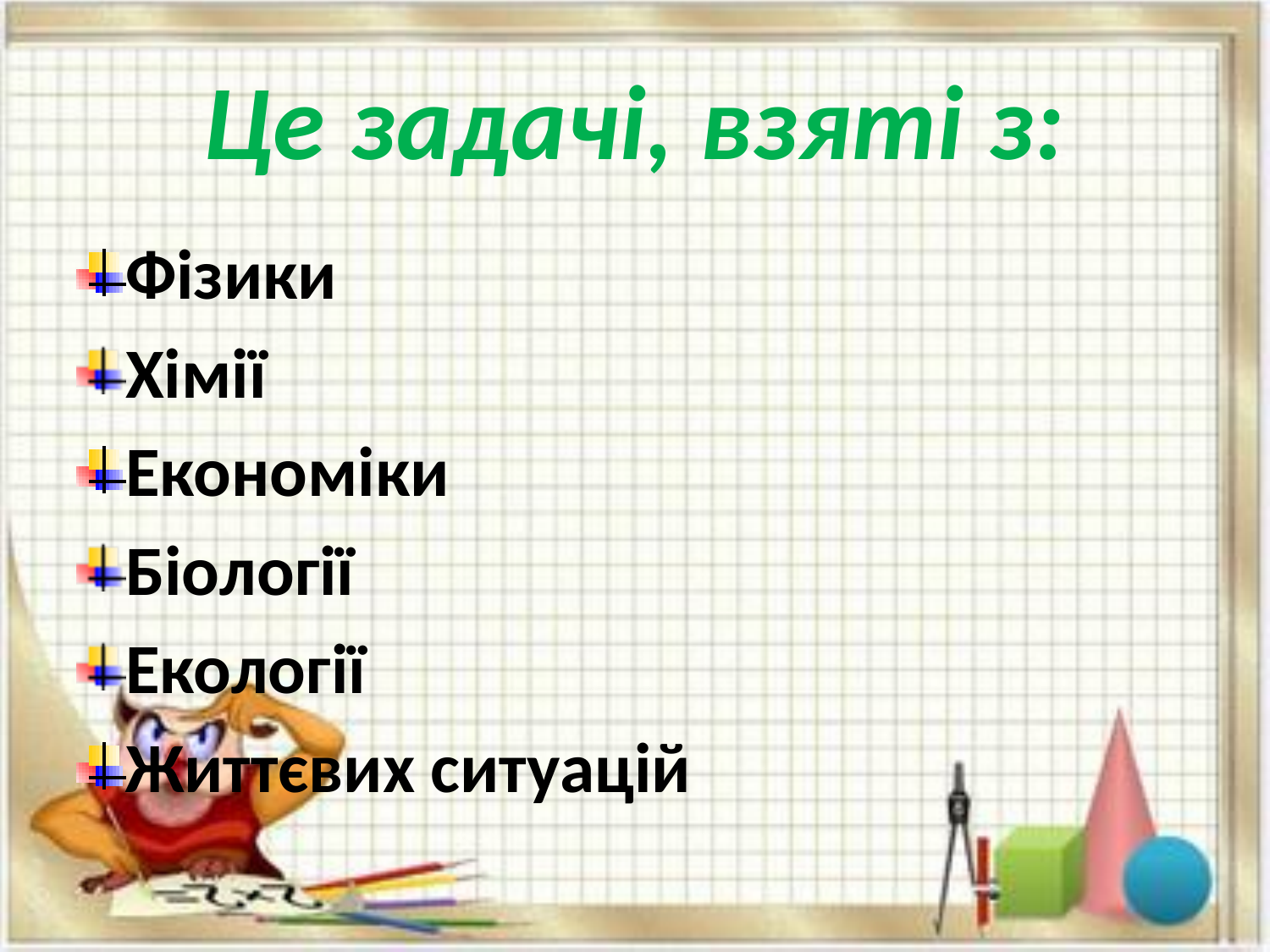

# Це задачі, взяті з:
Фізики
Хімії
Економіки
Біології
Екології
Життєвих ситуацій